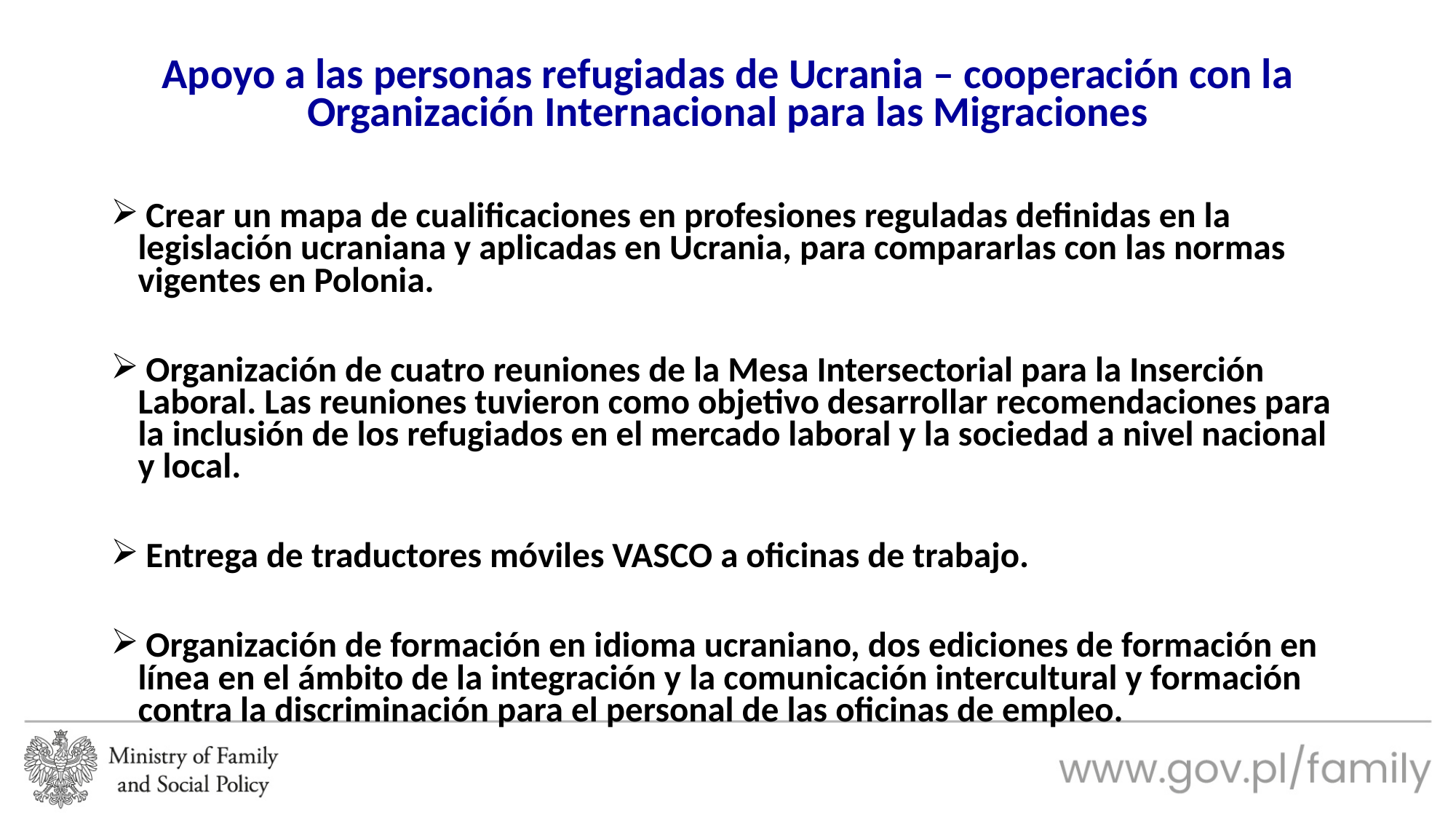

# Apoyo a las personas refugiadas de Ucrania – cooperación con la Organización Internacional para las Migraciones

 Crear un mapa de cualificaciones en profesiones reguladas definidas en la legislación ucraniana y aplicadas en Ucrania, para compararlas con las normas vigentes en Polonia.

 Organización de cuatro reuniones de la Mesa Intersectorial para la Inserción Laboral. Las reuniones tuvieron como objetivo desarrollar recomendaciones para la inclusión de los refugiados en el mercado laboral y la sociedad a nivel nacional y local.

 Entrega de traductores móviles VASCO a oficinas de trabajo.

 Organización de formación en idioma ucraniano, dos ediciones de formación en línea en el ámbito de la integración y la comunicación intercultural y formación contra la discriminación para el personal de las oficinas de empleo.